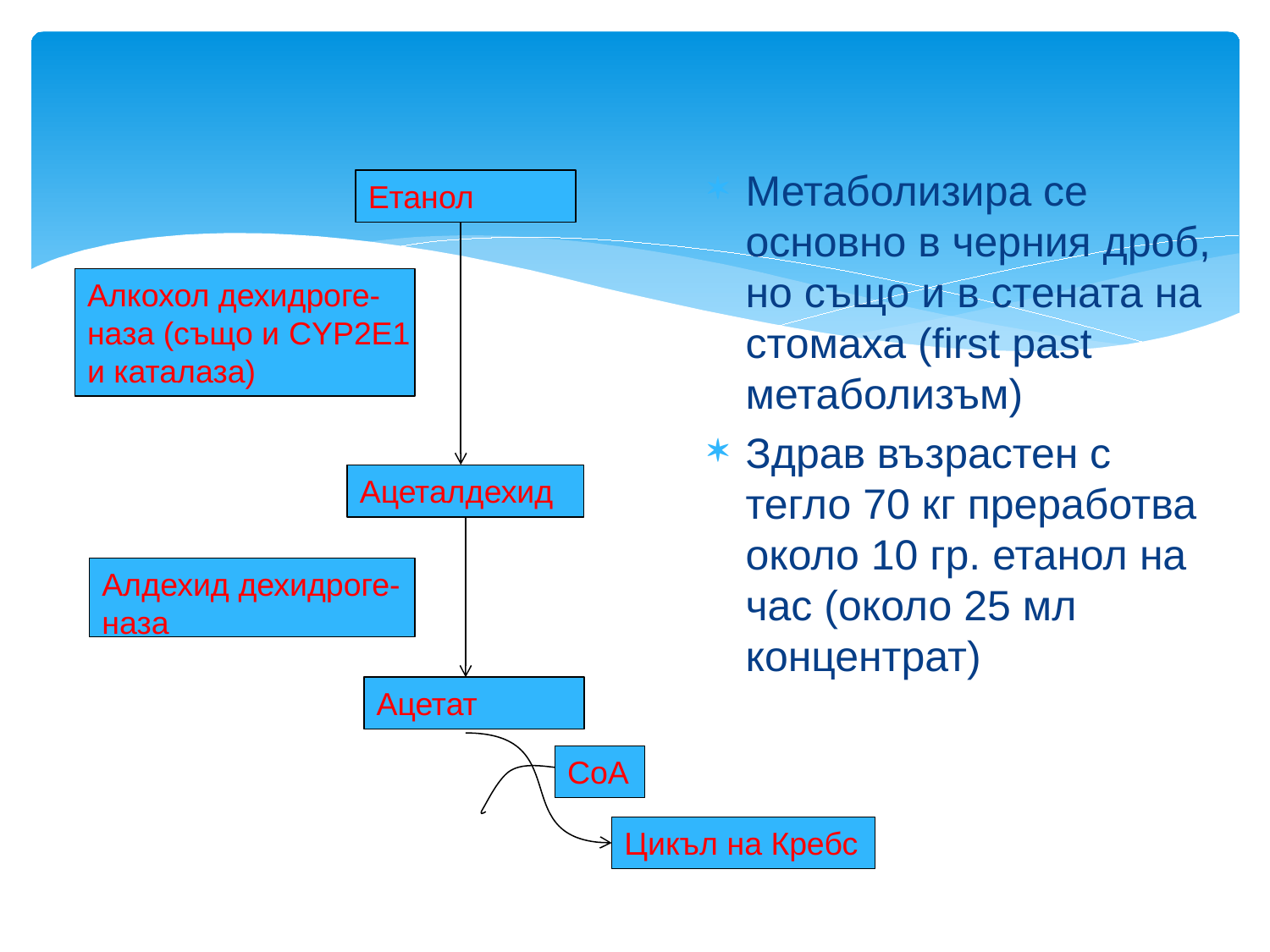

Метаболизира се основно в черния дроб, но също и в стената на стомаха (first past метаболизъм)
Здрав възрастен с тегло 70 кг преработва около 10 гр. етанол на час (около 25 мл концентрат)

Етанол
Алкохол дехидроге-
наза (също и CYP2E1
и каталаза)
Ацеталдехид
Алдехид дехидроге-
наза
Ацетат
CoA

Цикъл на Кребс